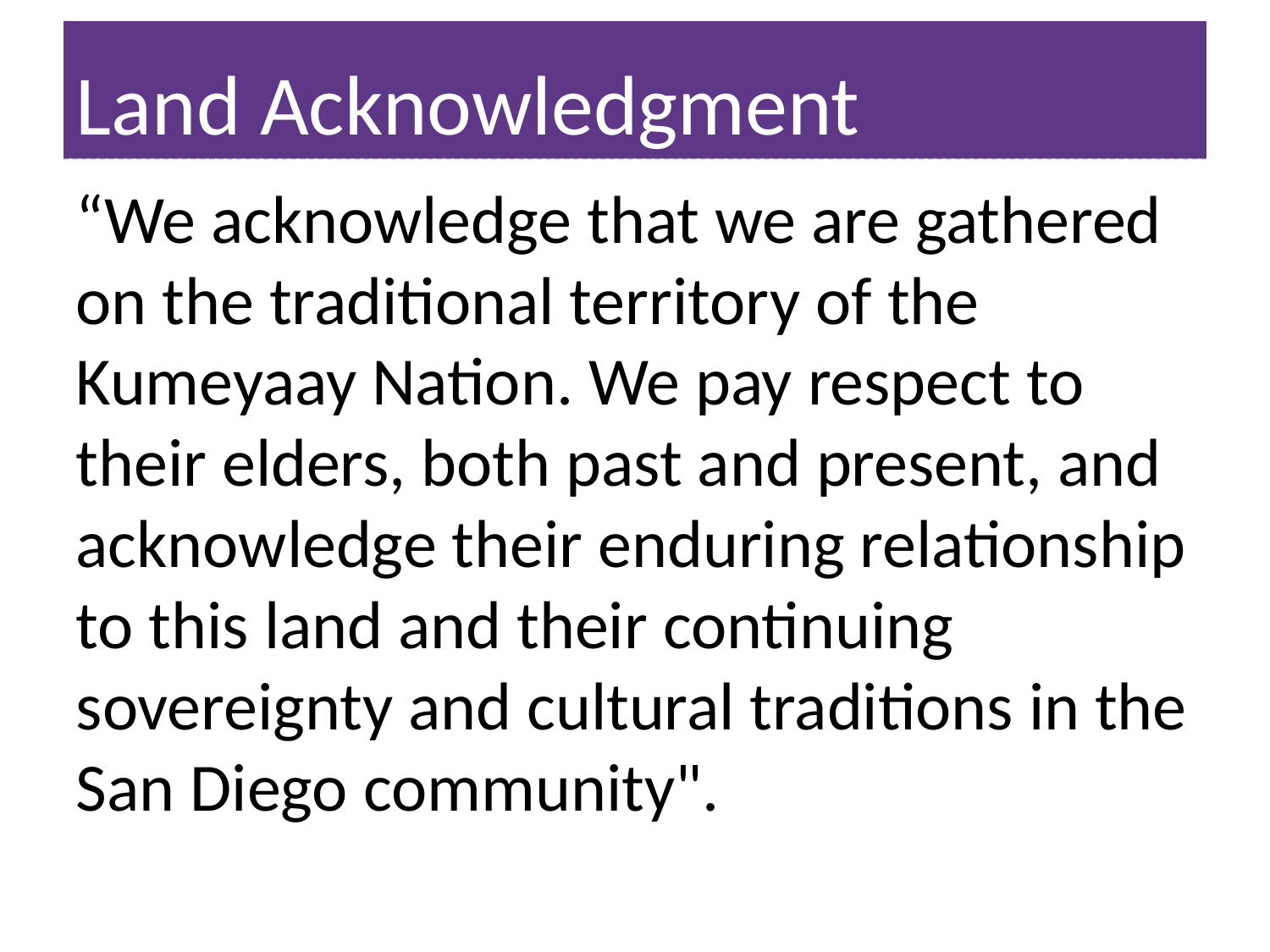

# Land Acknowledgment
“We acknowledge that we are gathered on the traditional territory of the Kumeyaay Nation. We pay respect to their elders, both past and present, and acknowledge their enduring relationship to this land and their continuing sovereignty and cultural traditions in the San Diego community".